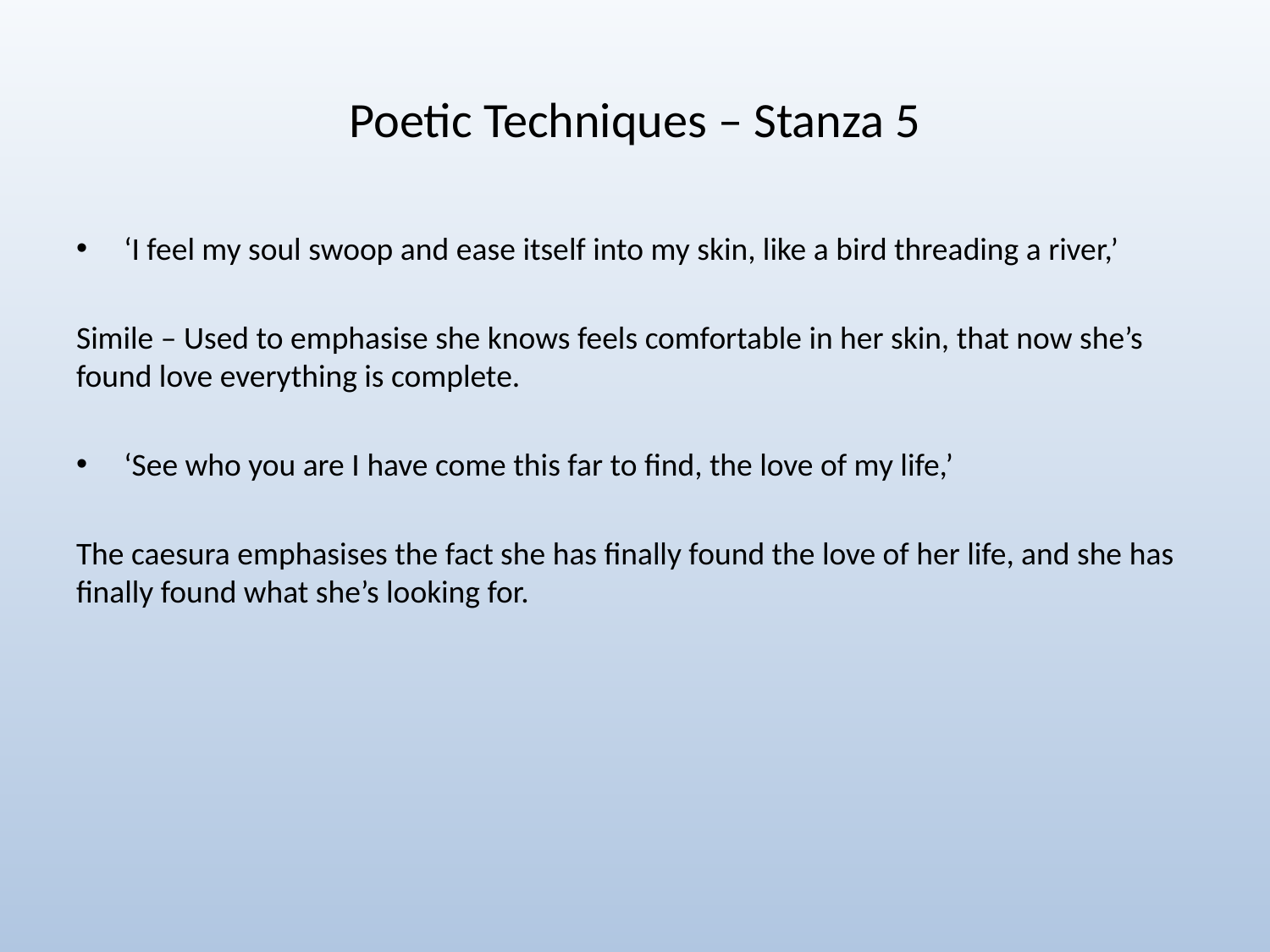

# Poetic Techniques – Stanza 5
‘I feel my soul swoop and ease itself into my skin, like a bird threading a river,’

Simile – Used to emphasise she knows feels comfortable in her skin, that now she’s found love everything is complete.

‘See who you are I have come this far to find, the love of my life,’

The caesura emphasises the fact she has finally found the love of her life, and she has finally found what she’s looking for.